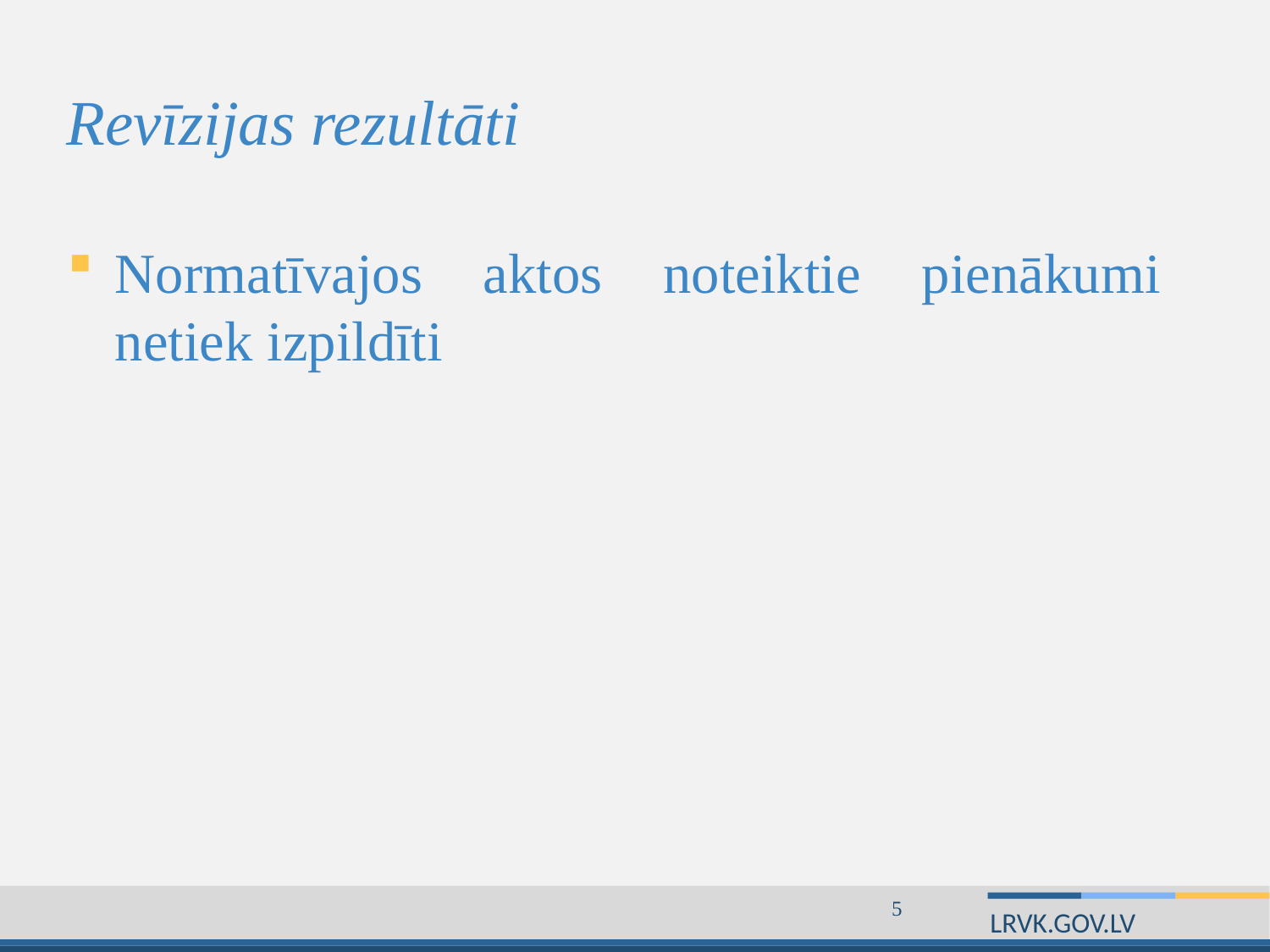

# Revīzijas rezultāti
Normatīvajos aktos noteiktie pienākumi netiek izpildīti
5